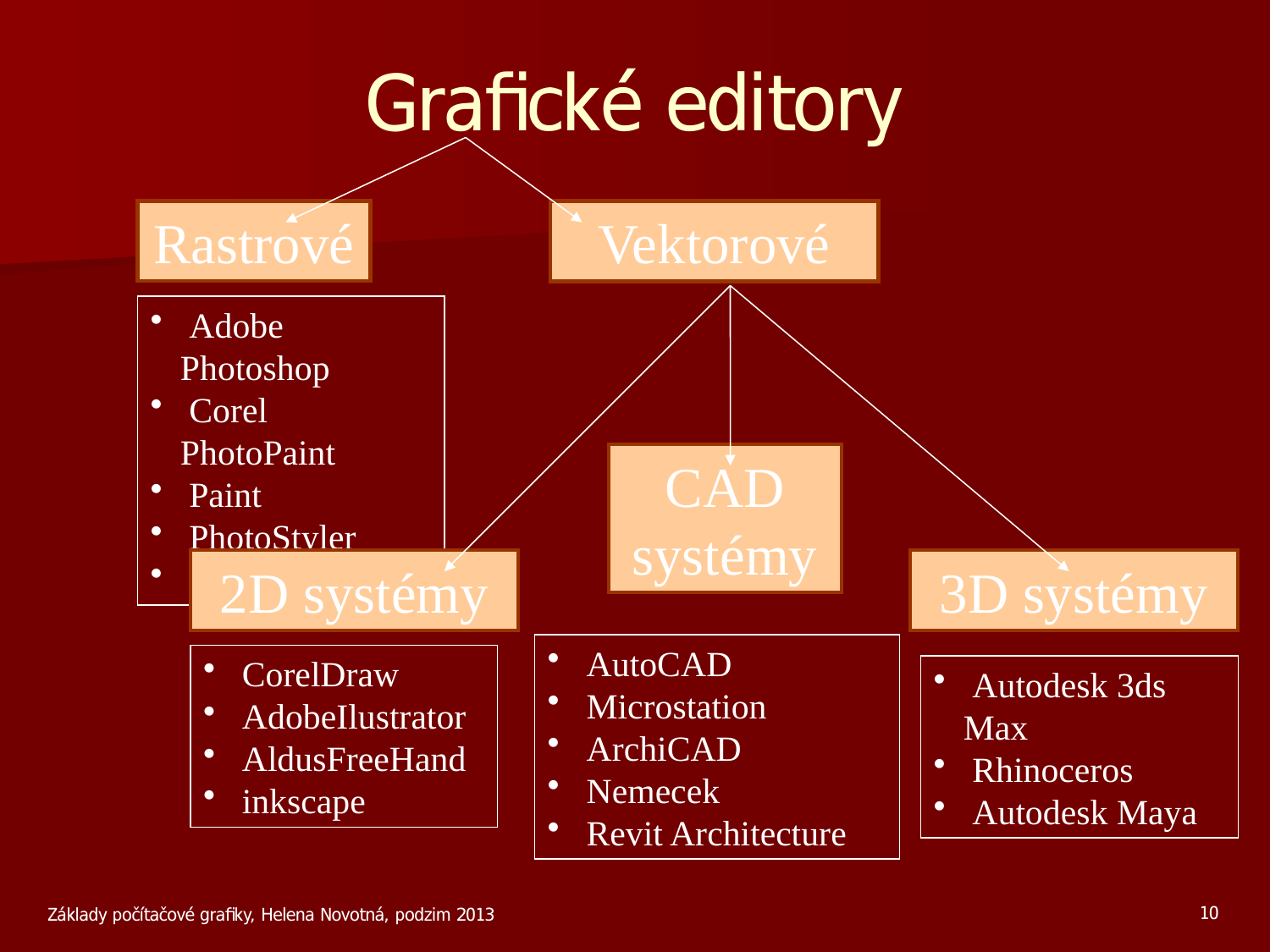

# Grafické editory

Rastrové
 Adobe Photoshop
 Corel PhotoPaint
 Paint
 PhotoStyler
 gimp

Vektorové

2D systémy
 CorelDraw
 AdobeIlustrator
 AldusFreeHand
 inkscape

CAD systémy
 AutoCAD
 Microstation
 ArchiCAD
 Nemecek
 Revit Architecture

3D systémy
 Autodesk 3ds Max
 Rhinoceros
 Autodesk Maya
Základy počítačové grafiky, Helena Novotná, podzim 2013
10